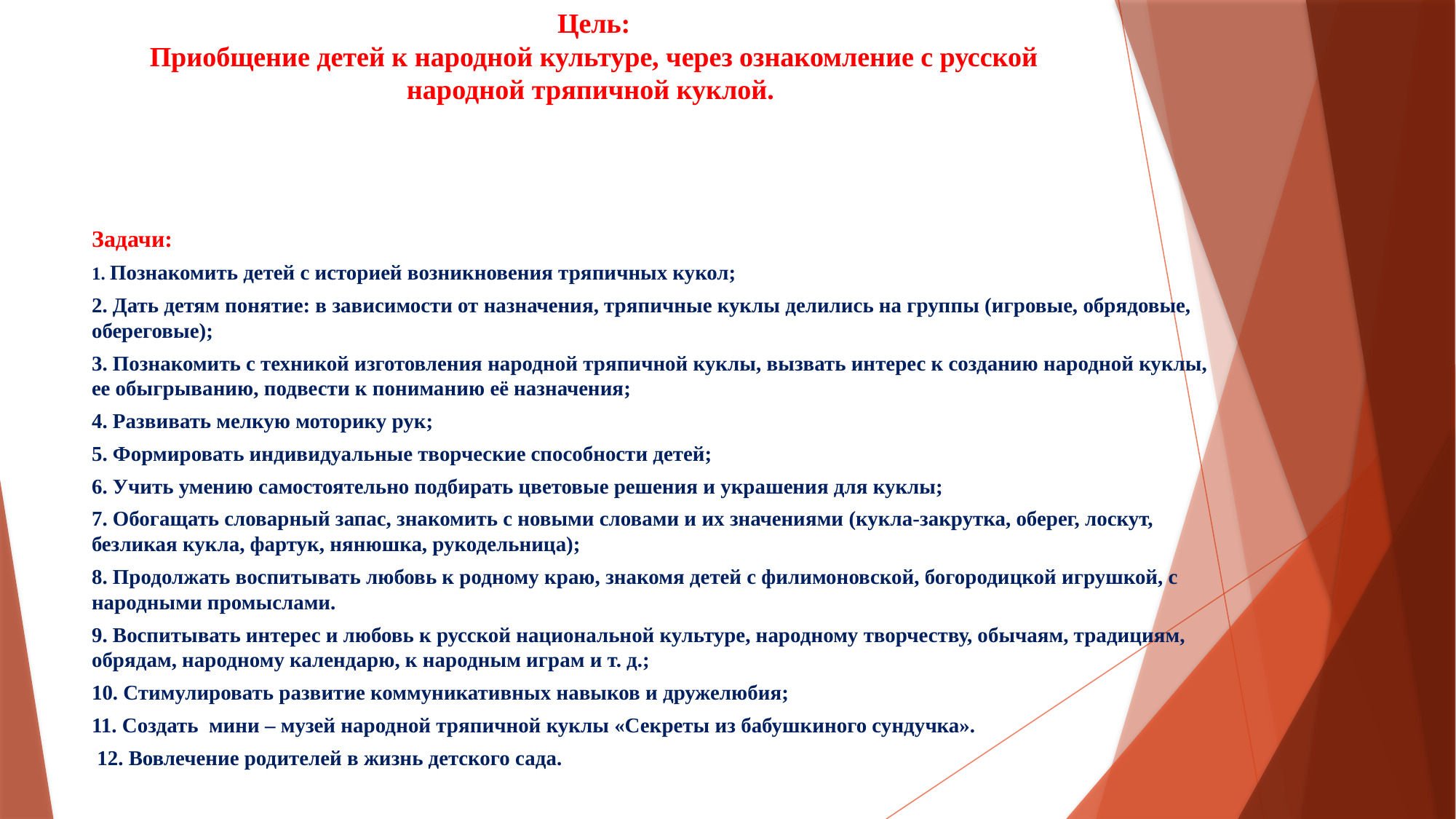

# Цель: Приобщение детей к народной культуре, через ознакомление с русской народной тряпичной куклой.
Задачи:
1. Познакомить детей с историей возникновения тряпичных кукол;
2. Дать детям понятие: в зависимости от назначения, тряпичные куклы делились на группы (игровые, обрядовые, обереговые);
3. Познакомить с техникой изготовления народной тряпичной куклы, вызвать интерес к созданию народной куклы, ее обыгрыванию, подвести к пониманию её назначения;
4. Развивать мелкую моторику рук;
5. Формировать индивидуальные творческие способности детей;
6. Учить умению самостоятельно подбирать цветовые решения и украшения для куклы;
7. Обогащать словарный запас, знакомить с новыми словами и их значениями (кукла-закрутка, оберег, лоскут, безликая кукла, фартук, нянюшка, рукодельница);
8. Продолжать воспитывать любовь к родному краю, знакомя детей с филимоновской, богородицкой игрушкой, с народными промыслами.
9. Воспитывать интерес и любовь к русской национальной культуре, народному творчеству, обычаям, традициям, обрядам, народному календарю, к народным играм и т. д.;
10. Стимулировать развитие коммуникативных навыков и дружелюбия;
11. Создать  мини – музей народной тряпичной куклы «Секреты из бабушкиного сундучка».
 12. Вовлечение родителей в жизнь детского сада.